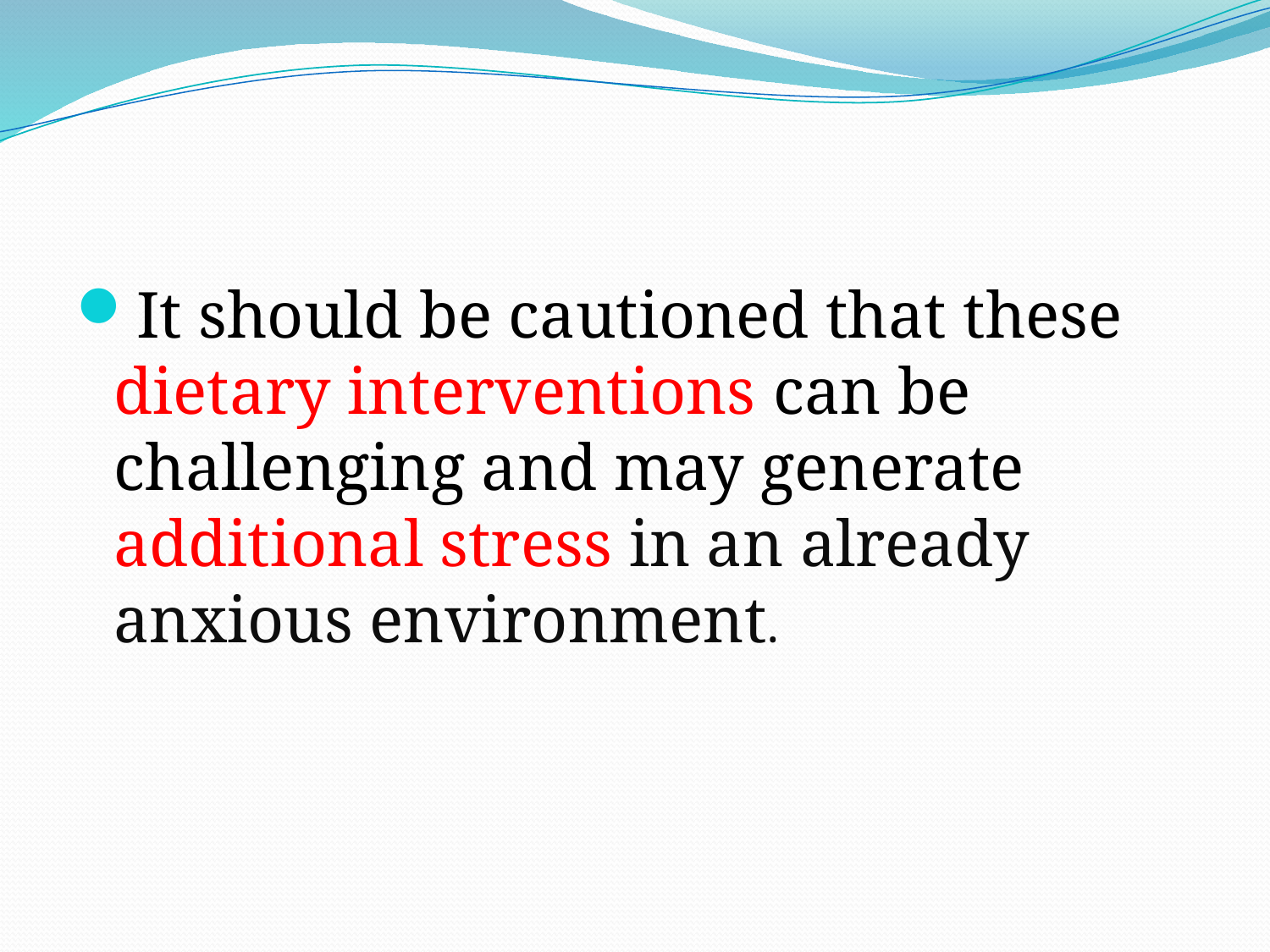

#
It should be cautioned that these dietary interventions can be challenging and may generate additional stress in an already anxious environment.